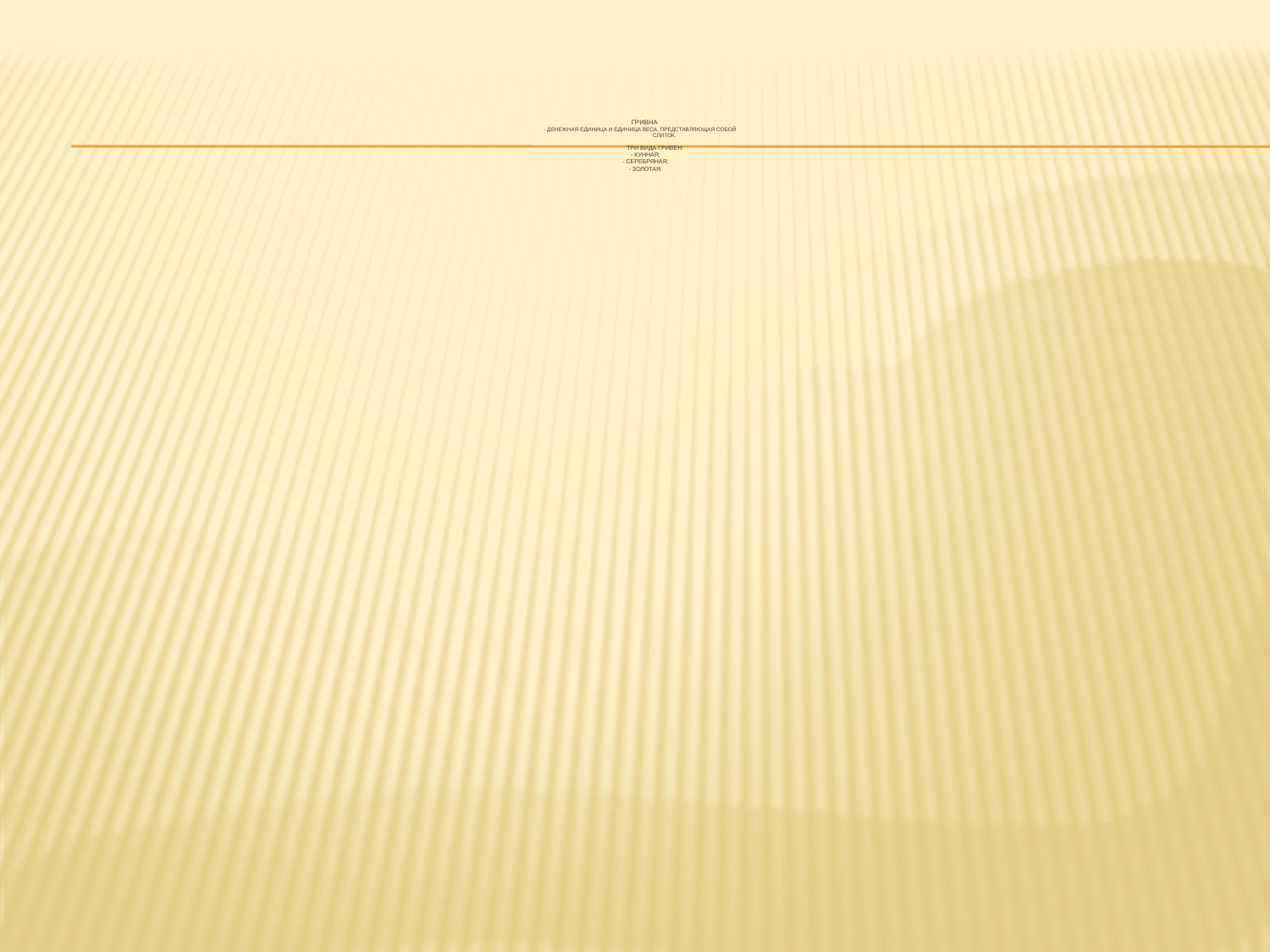

# Гривна - денежная единица и единица веса, представляющая собой слиток. Три вида гривен: - кунная; - серебряная; - золотая.